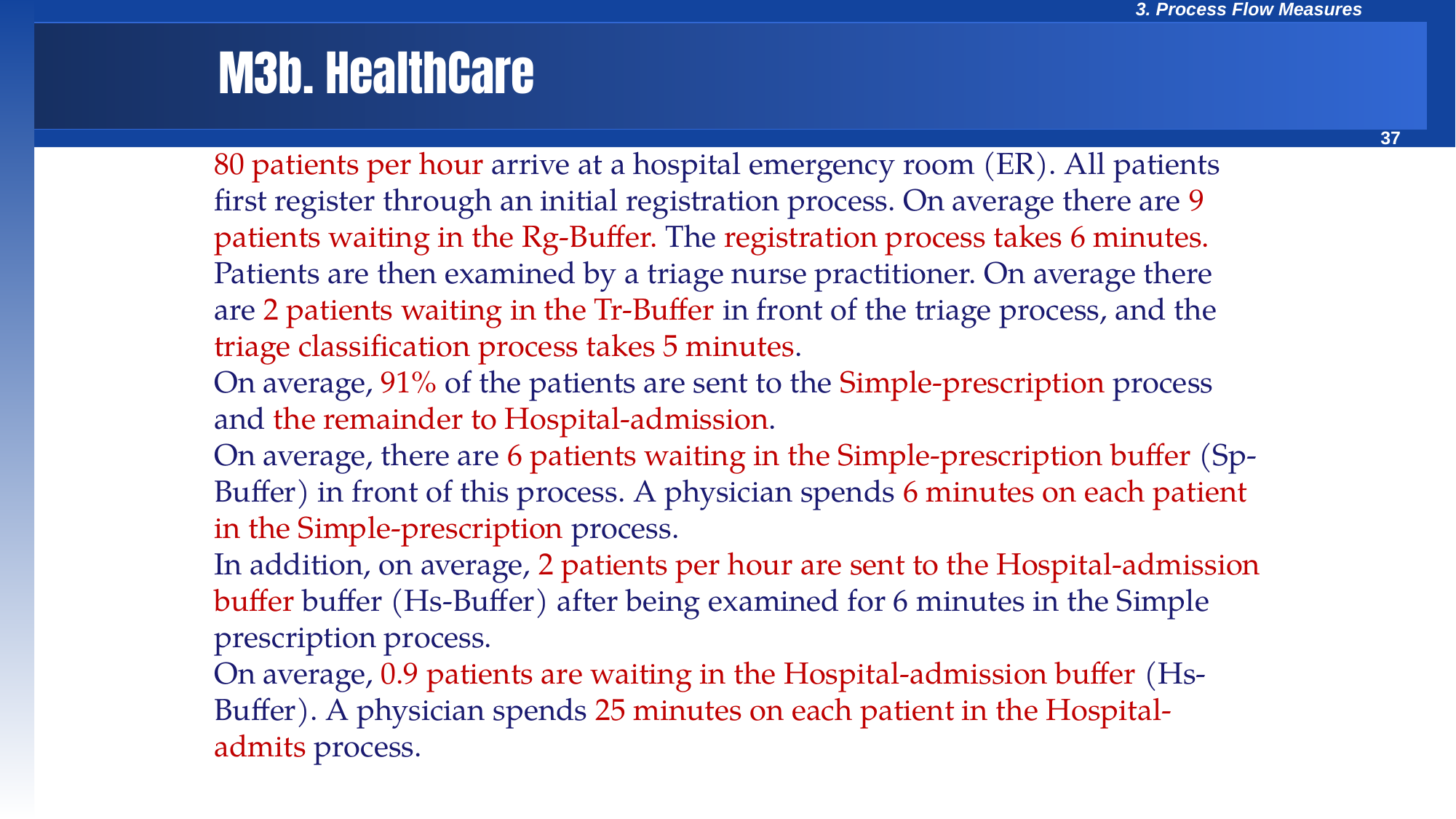

M3b. HealthCare
80 patients per hour arrive at a hospital emergency room (ER). All patients first register through an initial registration process. On average there are 9 patients waiting in the Rg-Buffer. The registration process takes 6 minutes.
Patients are then examined by a triage nurse practitioner. On average there are 2 patients waiting in the Tr-Buffer in front of the triage process, and the triage classification process takes 5 minutes.
On average, 91% of the patients are sent to the Simple-prescription process and the remainder to Hospital-admission.
On average, there are 6 patients waiting in the Simple-prescription buffer (Sp-Buffer) in front of this process. A physician spends 6 minutes on each patient in the Simple-prescription process.
In addition, on average, 2 patients per hour are sent to the Hospital-admission buffer buffer (Hs-Buffer) after being examined for 6 minutes in the Simple prescription process.
On average, 0.9 patients are waiting in the Hospital-admission buffer (Hs-Buffer). A physician spends 25 minutes on each patient in the Hospital-admits process.